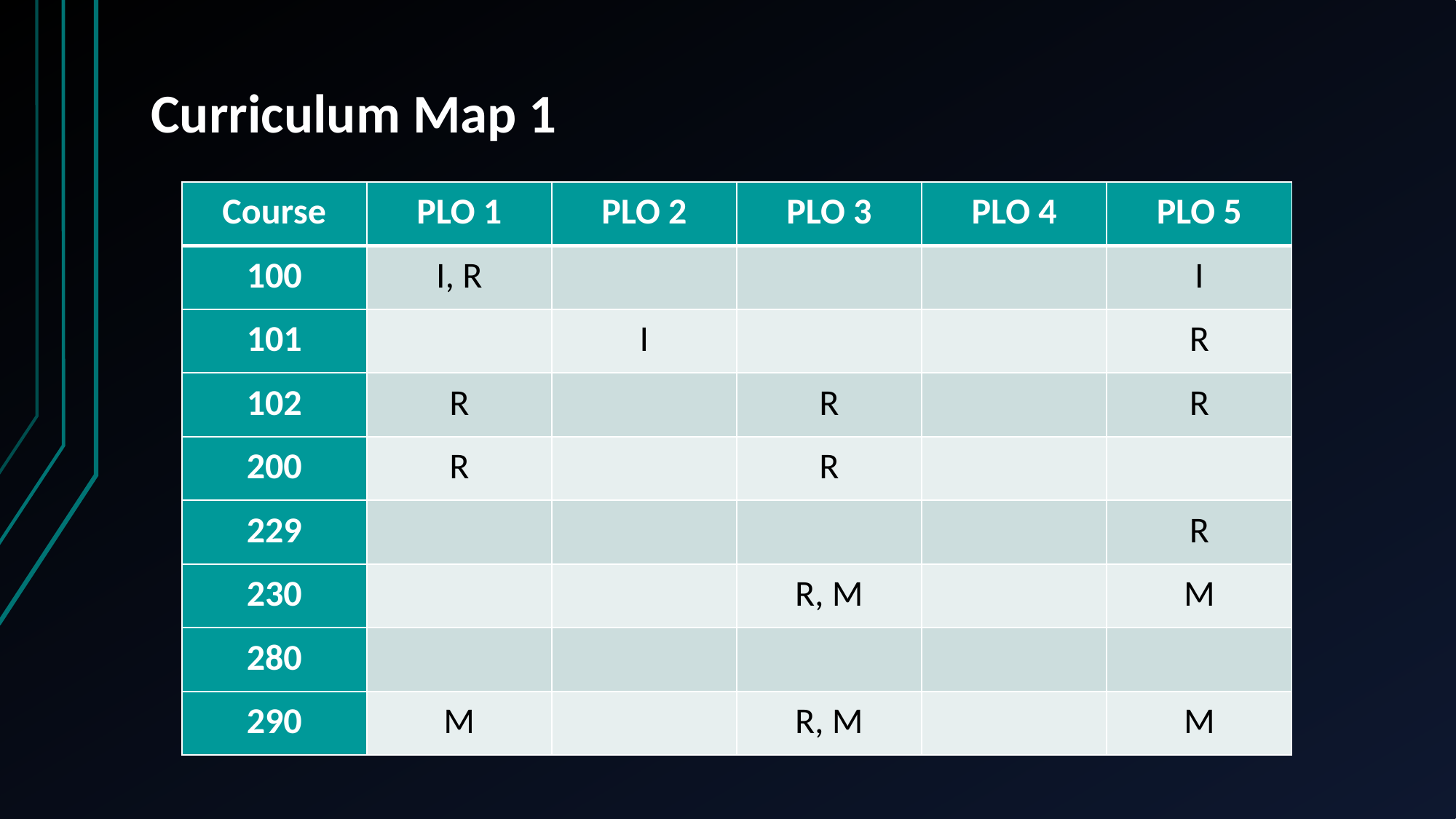

# Curriculum Map 1
| Course | PLO 1 | PLO 2 | PLO 3 | PLO 4 | PLO 5 |
| --- | --- | --- | --- | --- | --- |
| 100 | I, R |  |  |  | I |
| 101 |  | I |  |  | R |
| 102 | R |  | R |  | R |
| 200 | R |  | R |  |  |
| 229 |  |  |  |  | R |
| 230 |  |  | R, M |  | M |
| 280 |  |  |  |  |  |
| 290 | M |  | R, M |  | M |